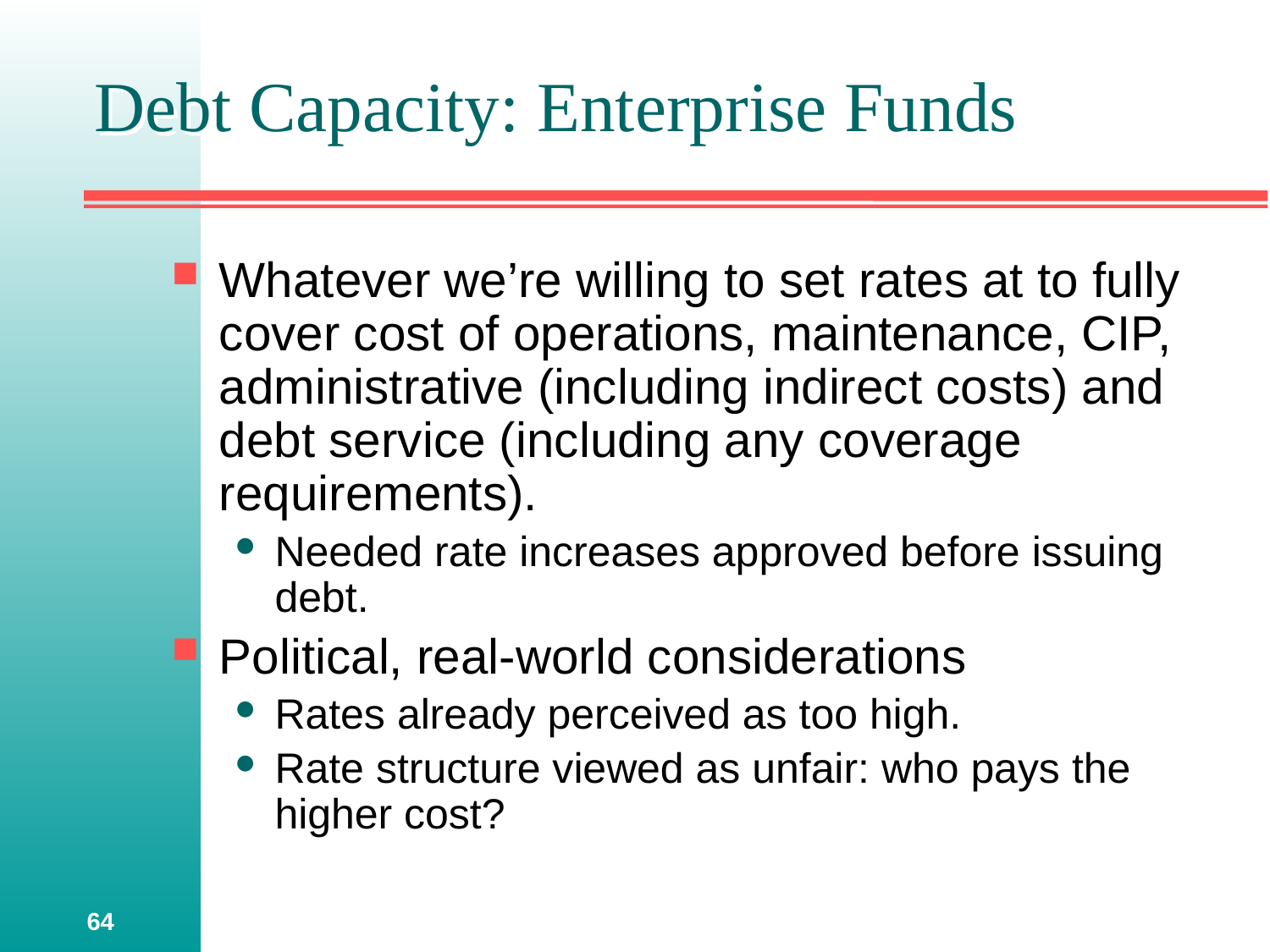

# Debt Capacity: Enterprise Funds
Whatever we’re willing to set rates at to fully cover cost of operations, maintenance, CIP, administrative (including indirect costs) and debt service (including any coverage requirements).
Needed rate increases approved before issuing debt.
Political, real-world considerations
Rates already perceived as too high.
Rate structure viewed as unfair: who pays the higher cost?
64